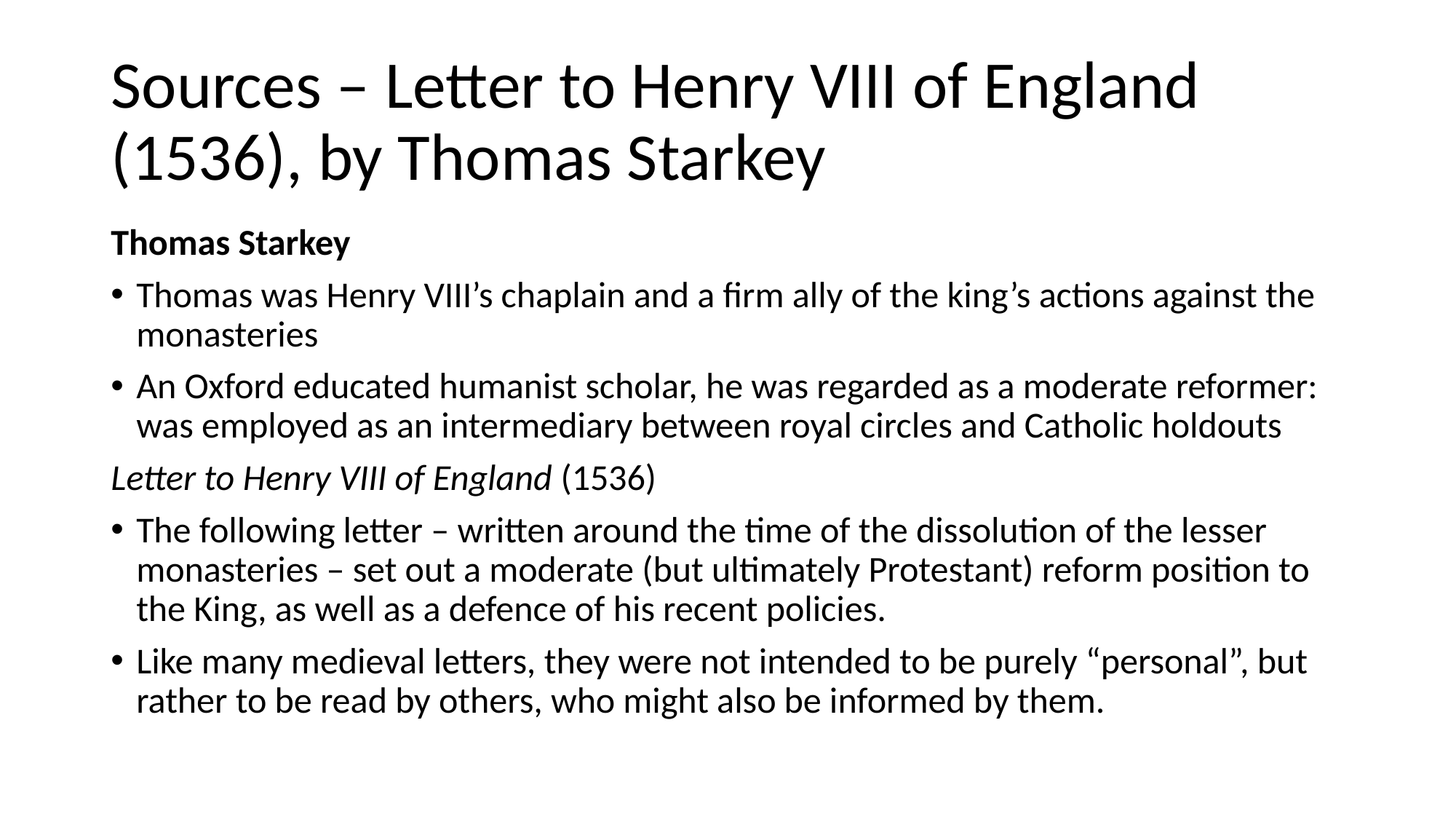

# Sources – Letter to Henry VIII of England (1536), by Thomas Starkey
Thomas Starkey
Thomas was Henry VIII’s chaplain and a firm ally of the king’s actions against the monasteries
An Oxford educated humanist scholar, he was regarded as a moderate reformer: was employed as an intermediary between royal circles and Catholic holdouts
Letter to Henry VIII of England (1536)
The following letter – written around the time of the dissolution of the lesser monasteries – set out a moderate (but ultimately Protestant) reform position to the King, as well as a defence of his recent policies.
Like many medieval letters, they were not intended to be purely “personal”, but rather to be read by others, who might also be informed by them.